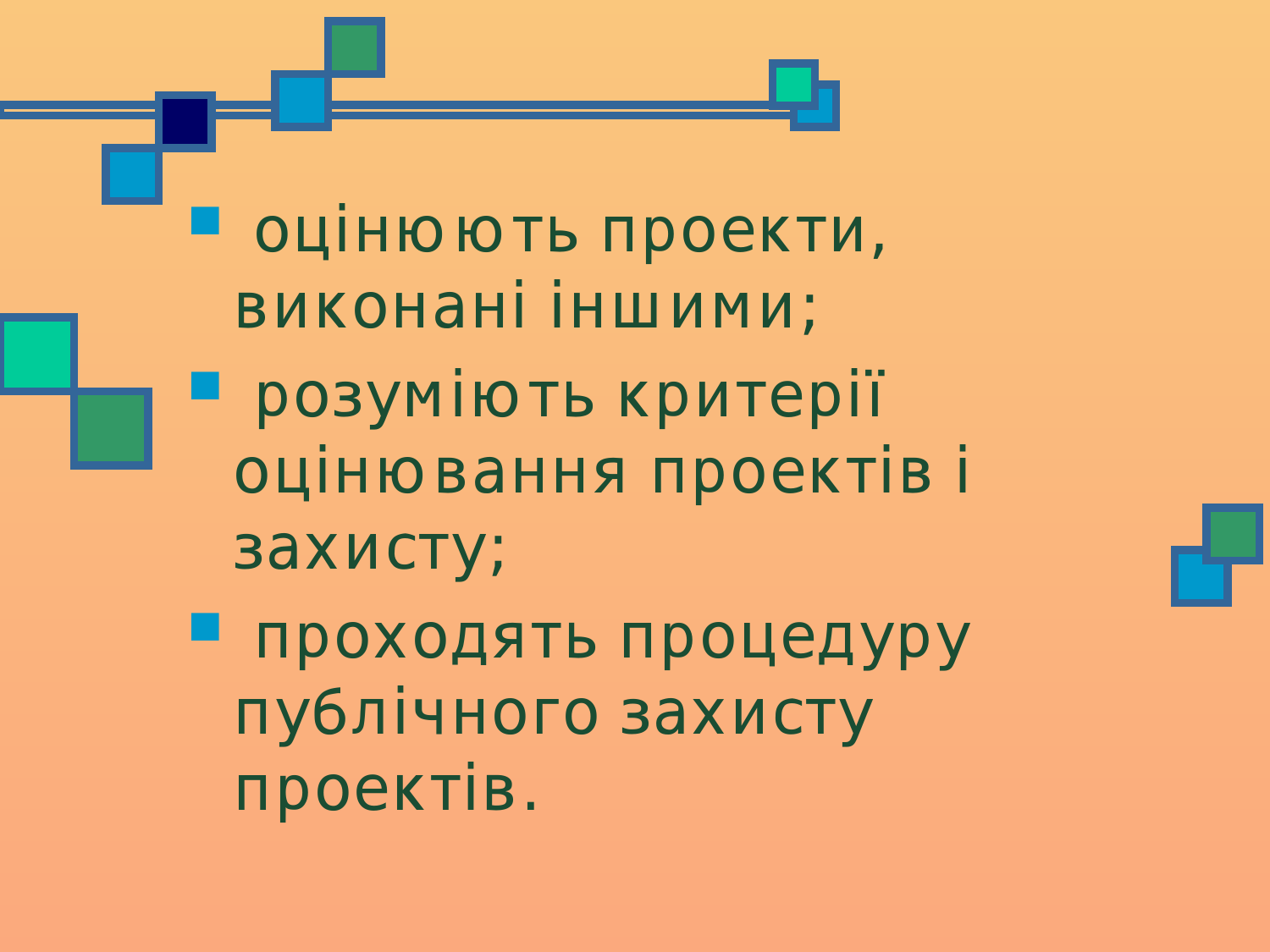

оцінюють проекти, виконані іншими;
 розуміють критерії оцінювання проектів і захисту;
 проходять процедуру публічного захисту проектів.